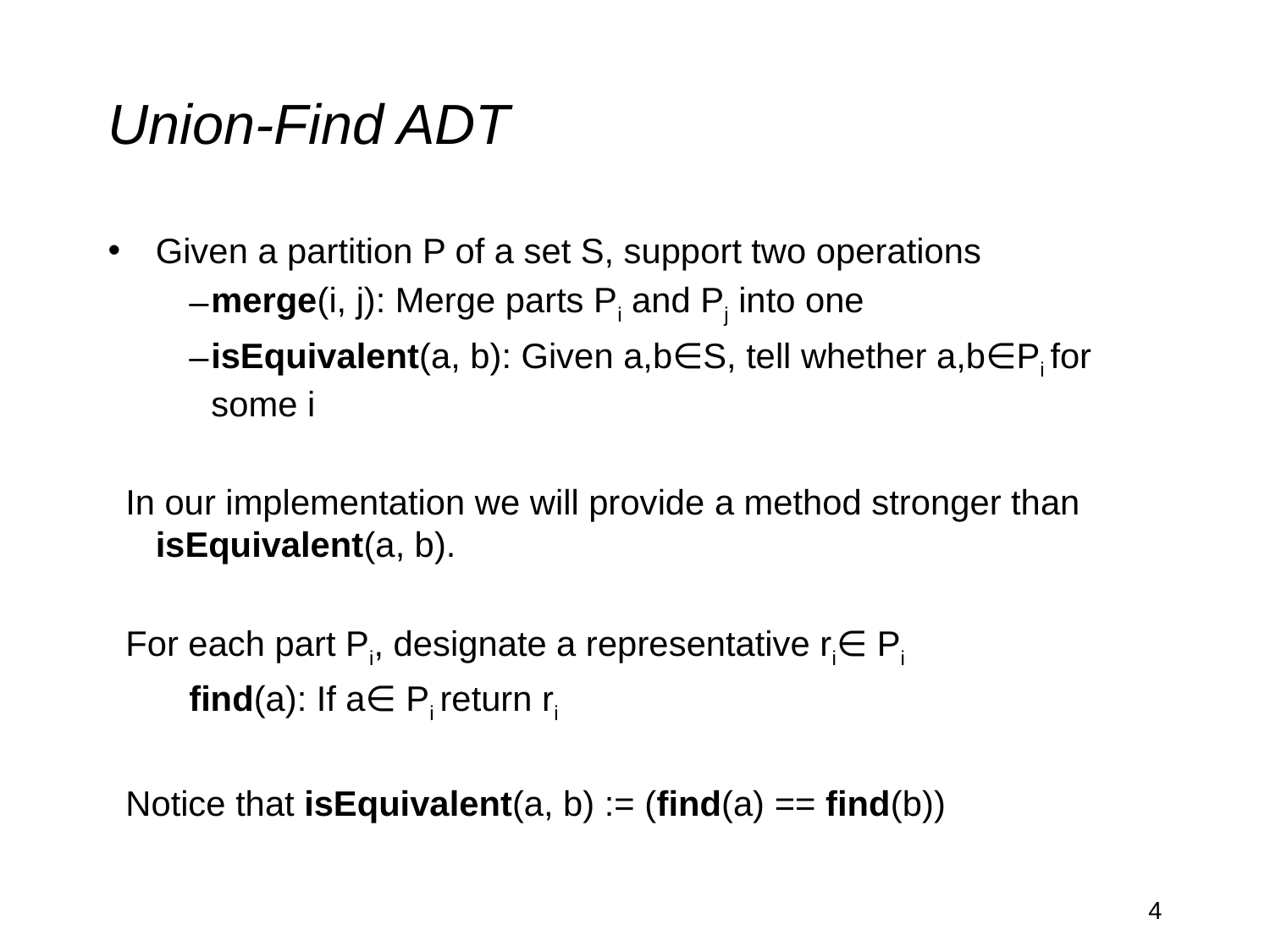

# Union-Find ADT
Given a partition P of a set S, support two operations
merge(i, j): Merge parts Pi and Pj into one
isEquivalent(a, b): Given a,b∈S, tell whether a,b∈Pi for some i

In our implementation we will provide a method stronger than isEquivalent(a, b).

For each part Pi, designate a representative ri∈ Pi
find(a): If a∈ Pi return ri

Notice that isEquivalent(a, b) := (find(a) == find(b))
4